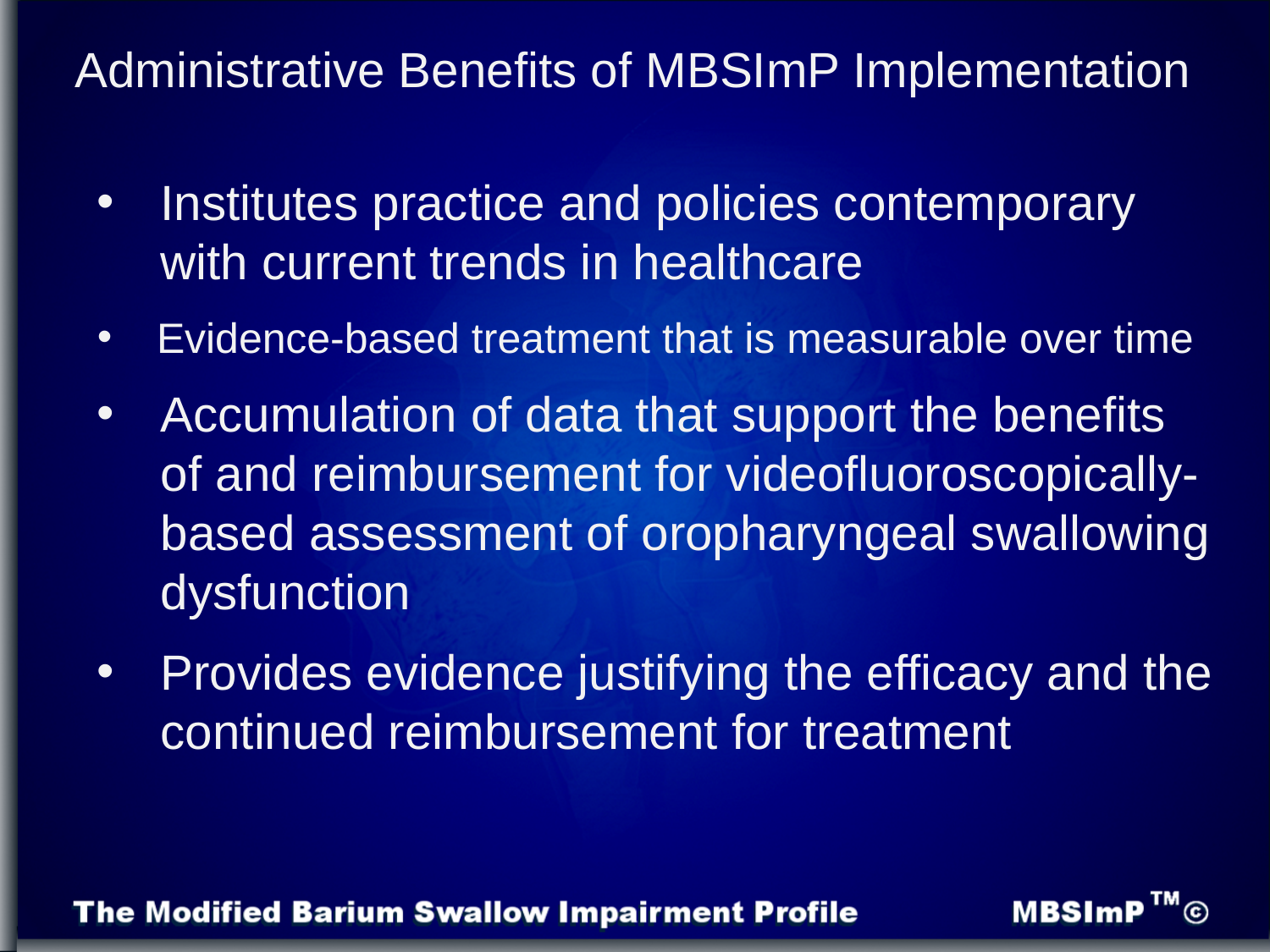

Administrative Benefits of MBSImP Implementation

Institutes practice and policies contemporary   with current trends in healthcare
 Evidence-based treatment that is measurable over time
Accumulation of data that support the benefits   of and reimbursement for videofluoroscopically-based assessment of oropharyngeal swallowing dysfunction
Provides evidence justifying the efficacy and the continued reimbursement for treatment